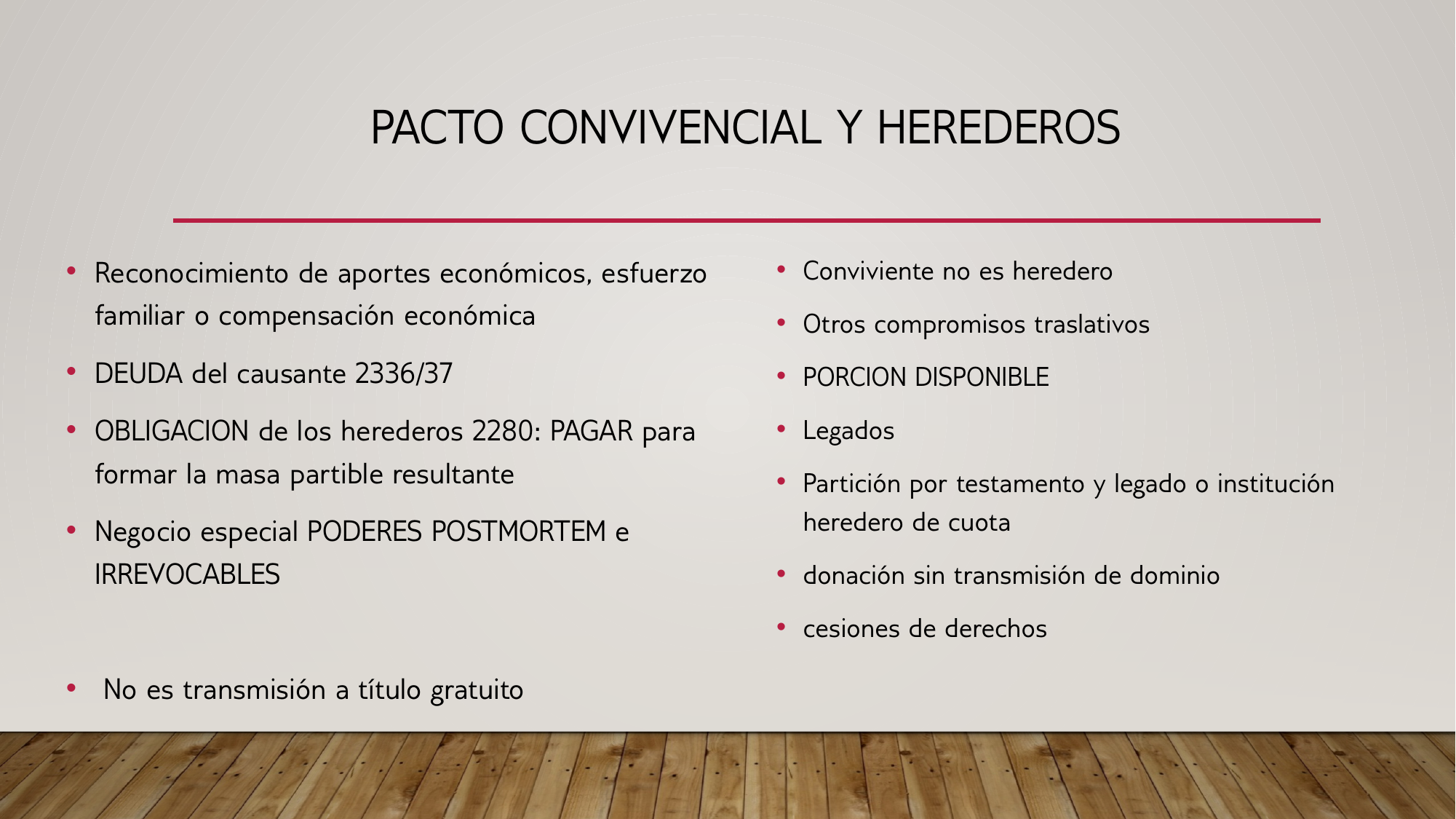

# Pacto convivencial Y herederos
Reconocimiento de aportes económicos, esfuerzo familiar o compensación económica
DEUDA del causante 2336/37
OBLIGACION de los herederos 2280: PAGAR para formar la masa partible resultante
Negocio especial PODERES POSTMORTEM e IRREVOCABLES

 No es transmisión a título gratuito
Conviviente no es heredero
Otros compromisos traslativos
PORCION DISPONIBLE
Legados
Partición por testamento y legado o institución heredero de cuota
donación sin transmisión de dominio
cesiones de derechos